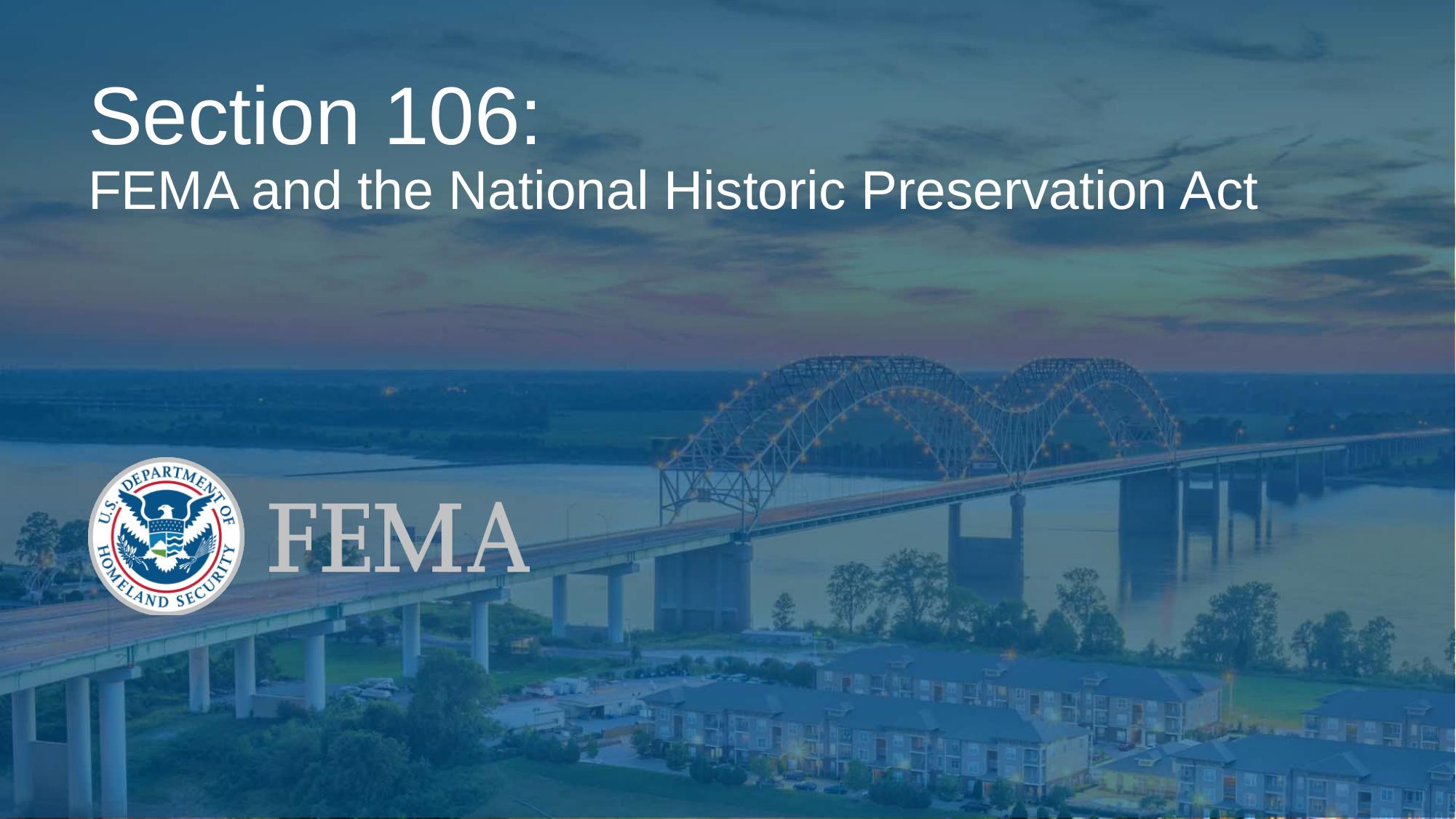

# Section 106: FEMA and the National Historic Preservation Act